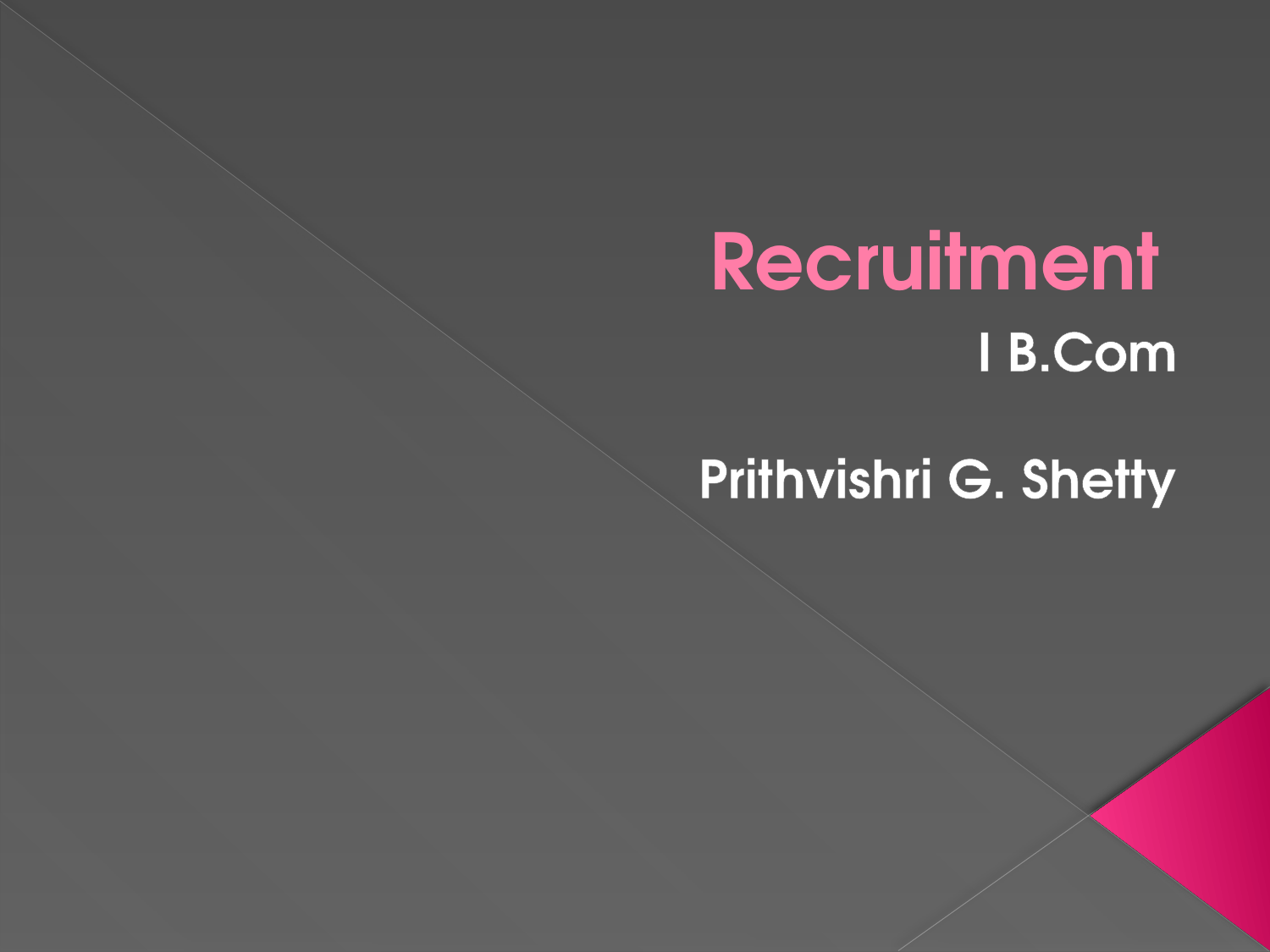

# Recruitment
I B.Com

Prithvishri G. Shetty